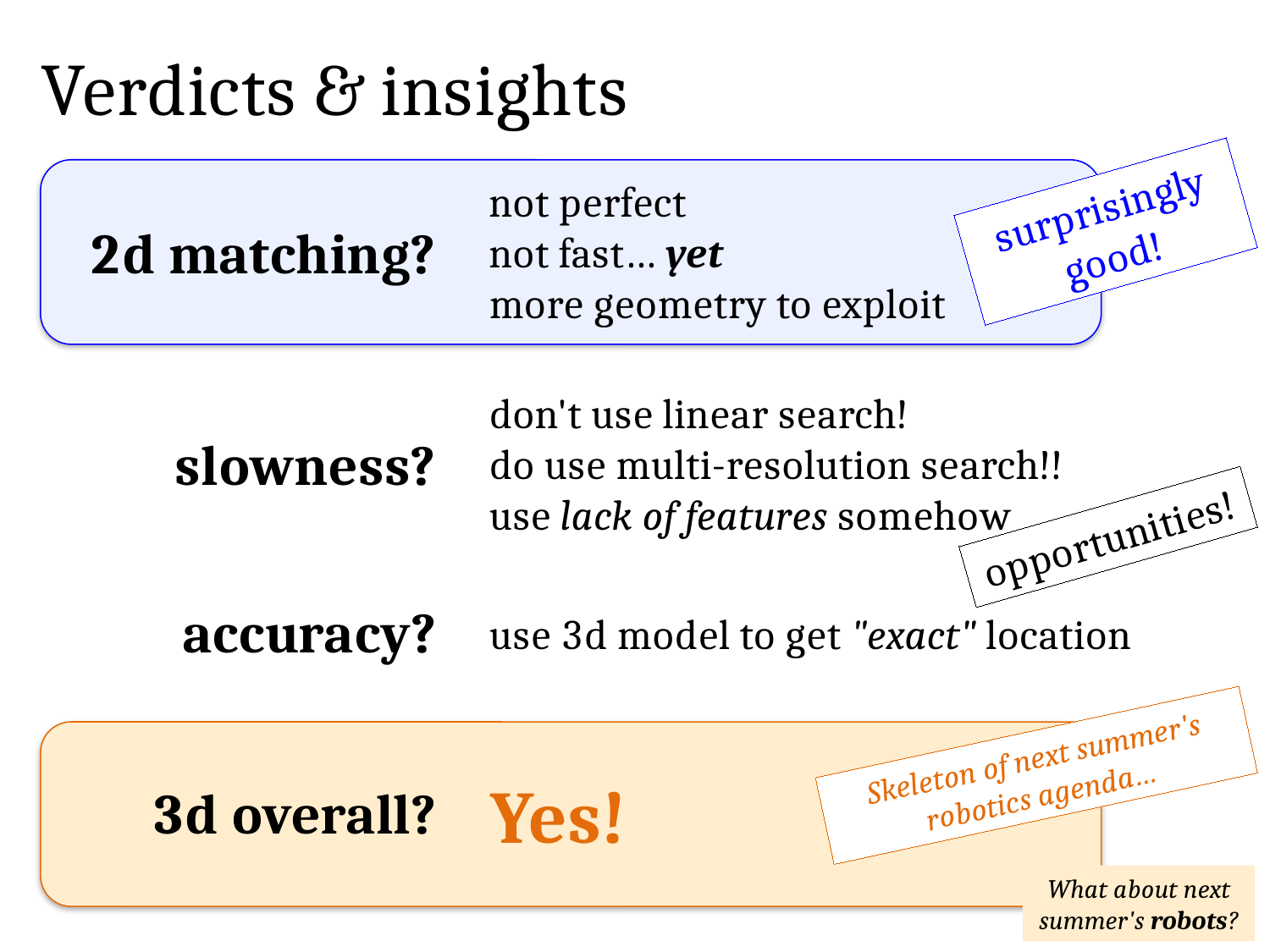

Verdicts & insights

not perfect
not fast… yet
more geometry to exploit
surprisingly good!
2d matching?
don't use linear search!
do use multi-resolution search!!
use lack of features somehow
slowness?
opportunities!
accuracy?
use 3d model to get "exact" location

Skeleton of next summer's robotics agenda…
Yes!
3d overall?
What about next summer's robots?